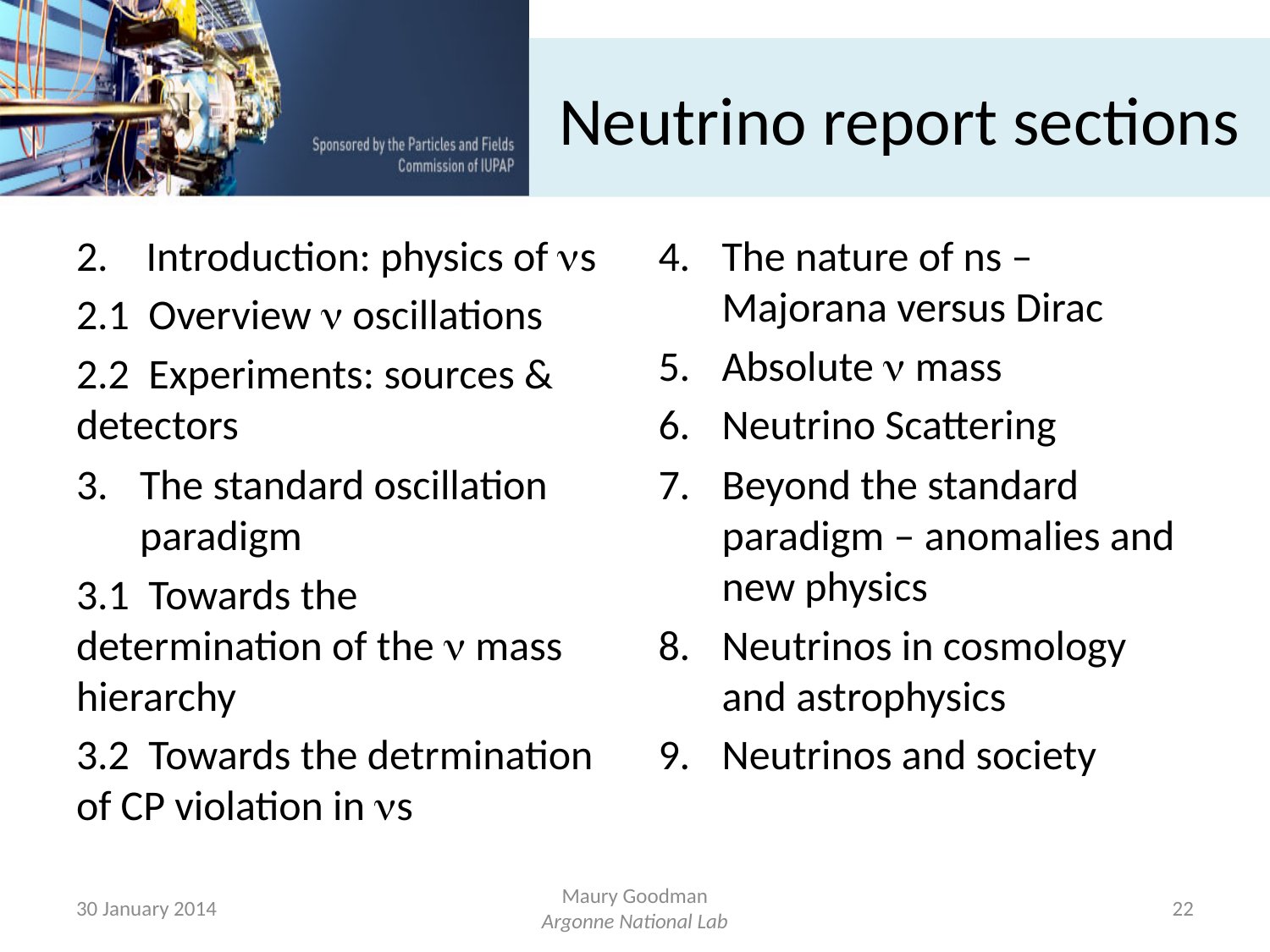

# Neutrino report sections
2.    Introduction: physics of νs
2.1  Overview ν oscillations
2.2  Experiments: sources & detectors
The standard oscillation paradigm
3.1  Towards the determination of the ν mass hierarchy
3.2  Towards the detrmination of CP violation in νs

The nature of ns – Majorana versus Dirac
Absolute ν mass
Neutrino Scattering
Beyond the standard paradigm – anomalies and new physics
Neutrinos in cosmology and astrophysics
Neutrinos and society
30 January 2014
Maury Goodman
Argonne National Lab
22